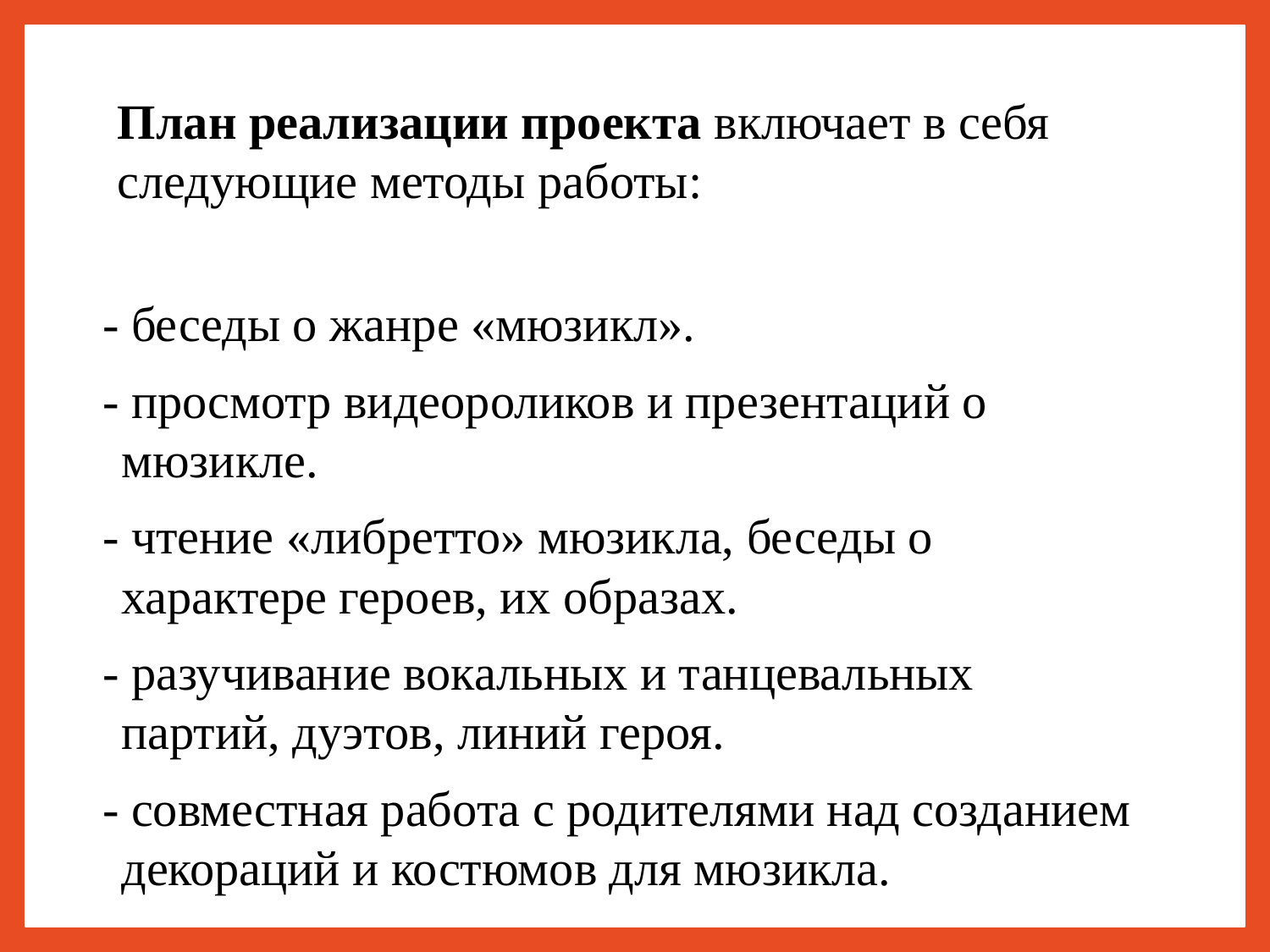

# План реализации проекта включает в себя следующие методы работы:
- беседы о жанре «мюзикл».
- просмотр видеороликов и презентаций о мюзикле.
- чтение «либретто» мюзикла, беседы о характере героев, их образах.
- разучивание вокальных и танцевальных партий, дуэтов, линий героя.
- совместная работа с родителями над созданием декораций и костюмов для мюзикла.